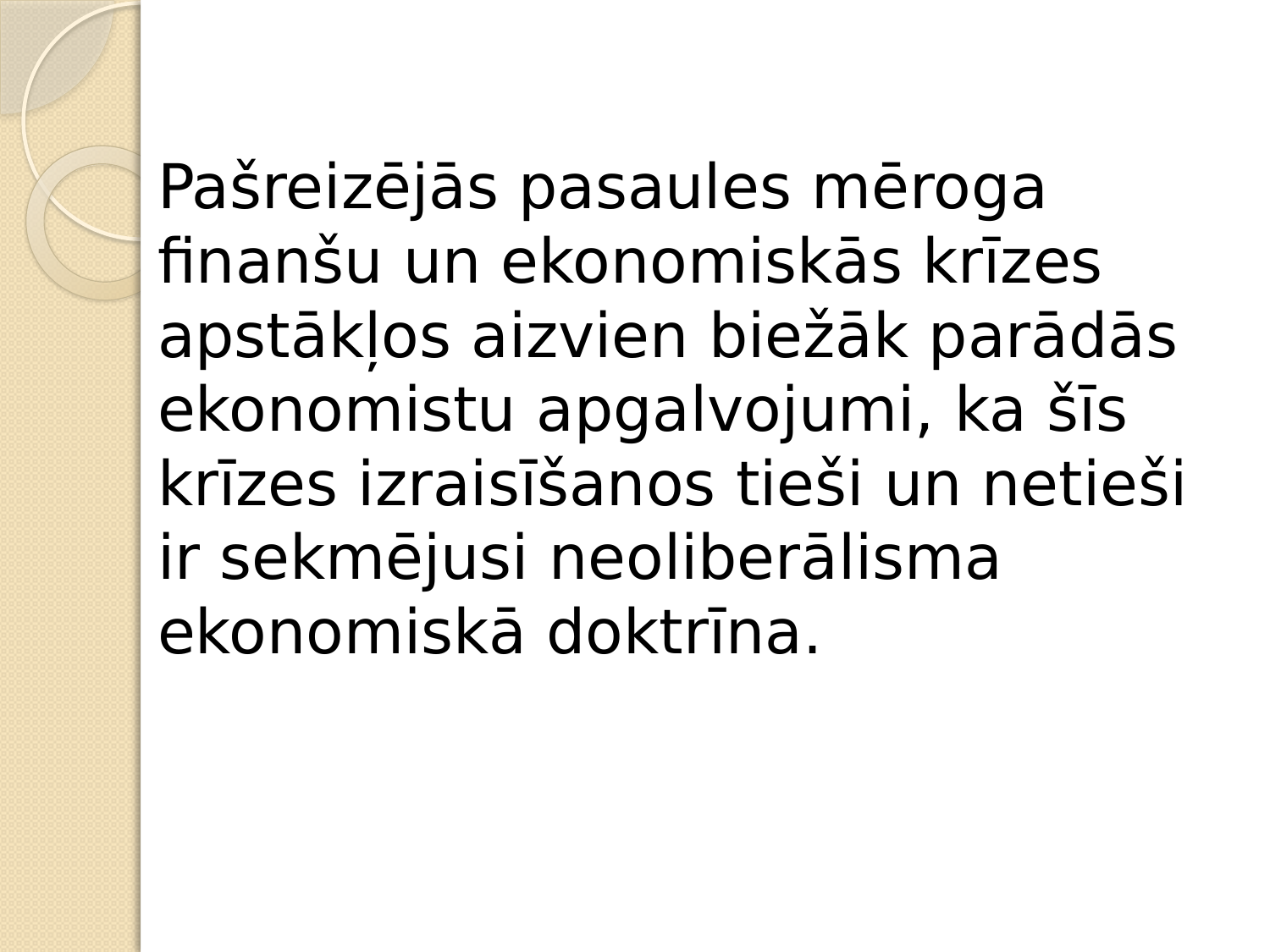

Pašreizējās pasaules mēroga finanšu un ekonomiskās krīzes apstākļos aizvien biežāk parādās ekonomistu apgalvojumi, ka šīs krīzes izraisīšanos tieši un netieši ir sekmējusi neoliberālisma ekonomiskā doktrīna.